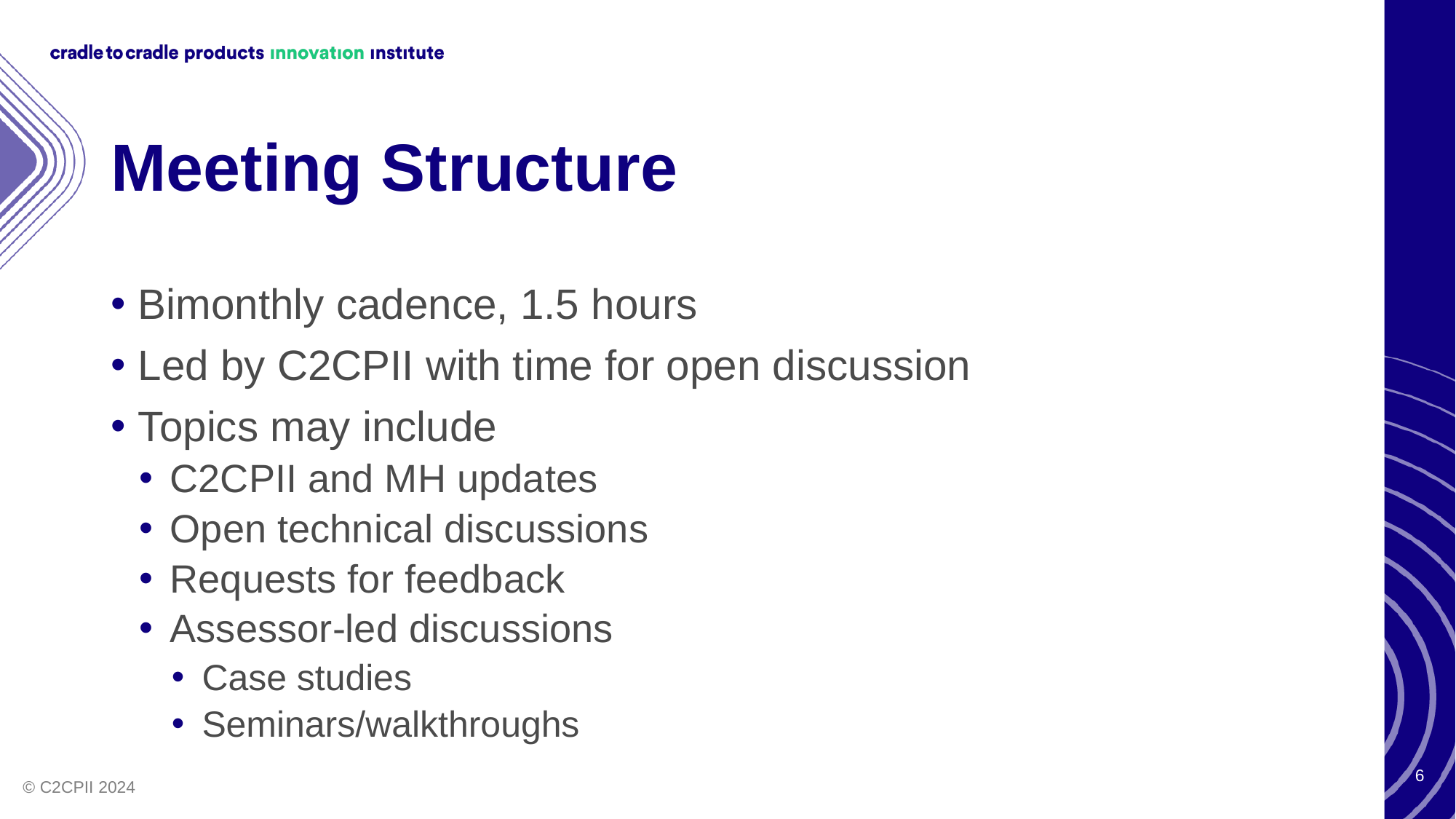

# Meeting Structure
Bimonthly cadence, 1.5 hours
Led by C2CPII with time for open discussion
Topics may include
C2CPII and MH updates
Open technical discussions
Requests for feedback
Assessor-led discussions
Case studies
Seminars/walkthroughs

6